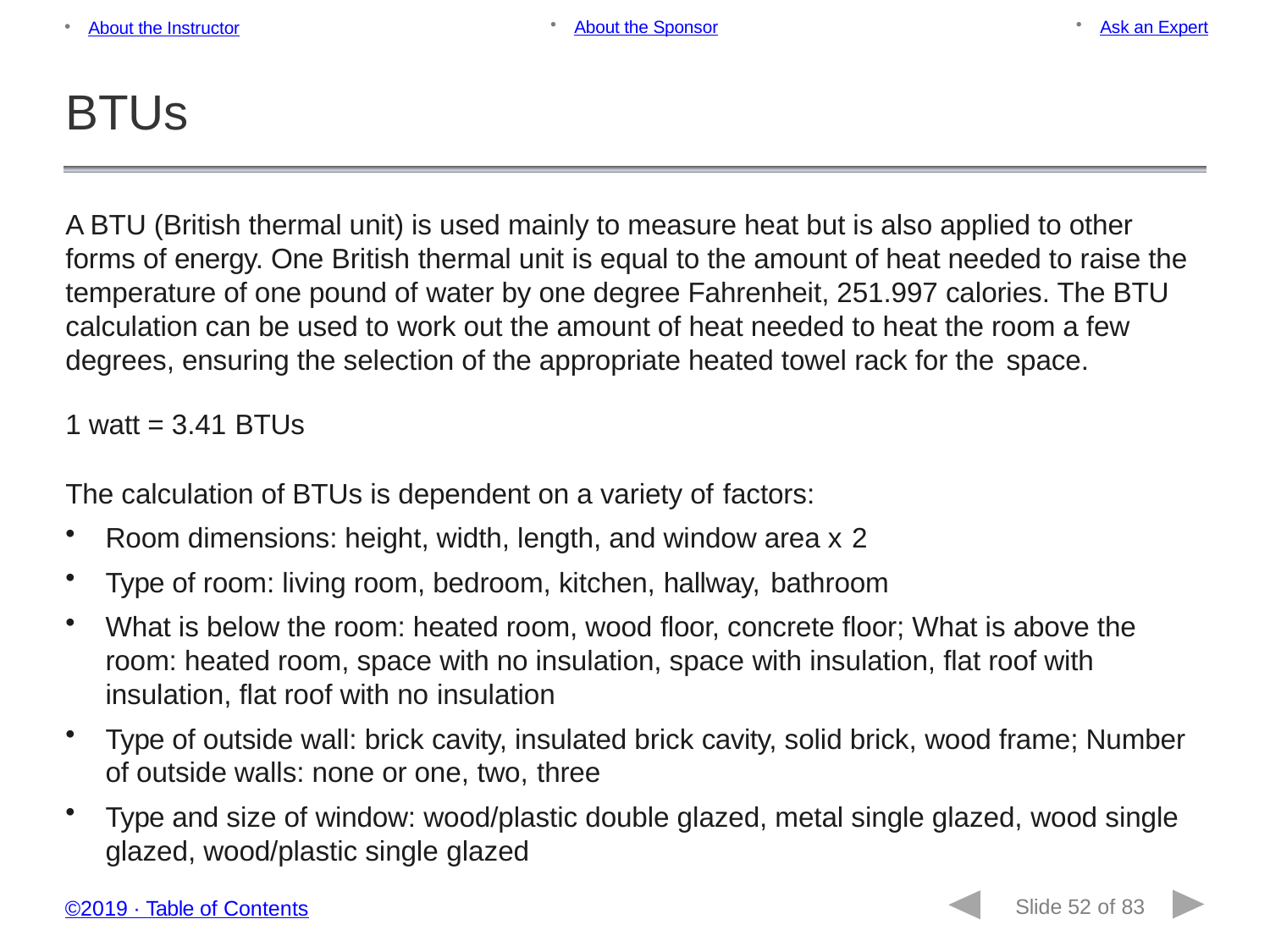

About the Sponsor
Ask an Expert
About the Instructor
BTUs

A BTU (British thermal unit) is used mainly to measure heat but is also applied to other  forms of energy. One British thermal unit is equal to the amount of heat needed to raise the  temperature of one pound of water by one degree Fahrenheit, 251.997 calories. The BTU  calculation can be used to work out the amount of heat needed to heat the room a few  degrees, ensuring the selection of the appropriate heated towel rack for the space.

1 watt = 3.41 BTUs

The calculation of BTUs is dependent on a variety of factors:
Room dimensions: height, width, length, and window area x 2
Type of room: living room, bedroom, kitchen, hallway, bathroom
What is below the room: heated room, wood floor, concrete floor; What is above the  room: heated room, space with no insulation, space with insulation, flat roof with  insulation, flat roof with no insulation
Type of outside wall: brick cavity, insulated brick cavity, solid brick, wood frame; Number  of outside walls: none or one, two, three
Type and size of window: wood/plastic double glazed, metal single glazed, wood single  glazed, wood/plastic single glazed
Slide 52 of 83
©2019 ∙ Table of Contents